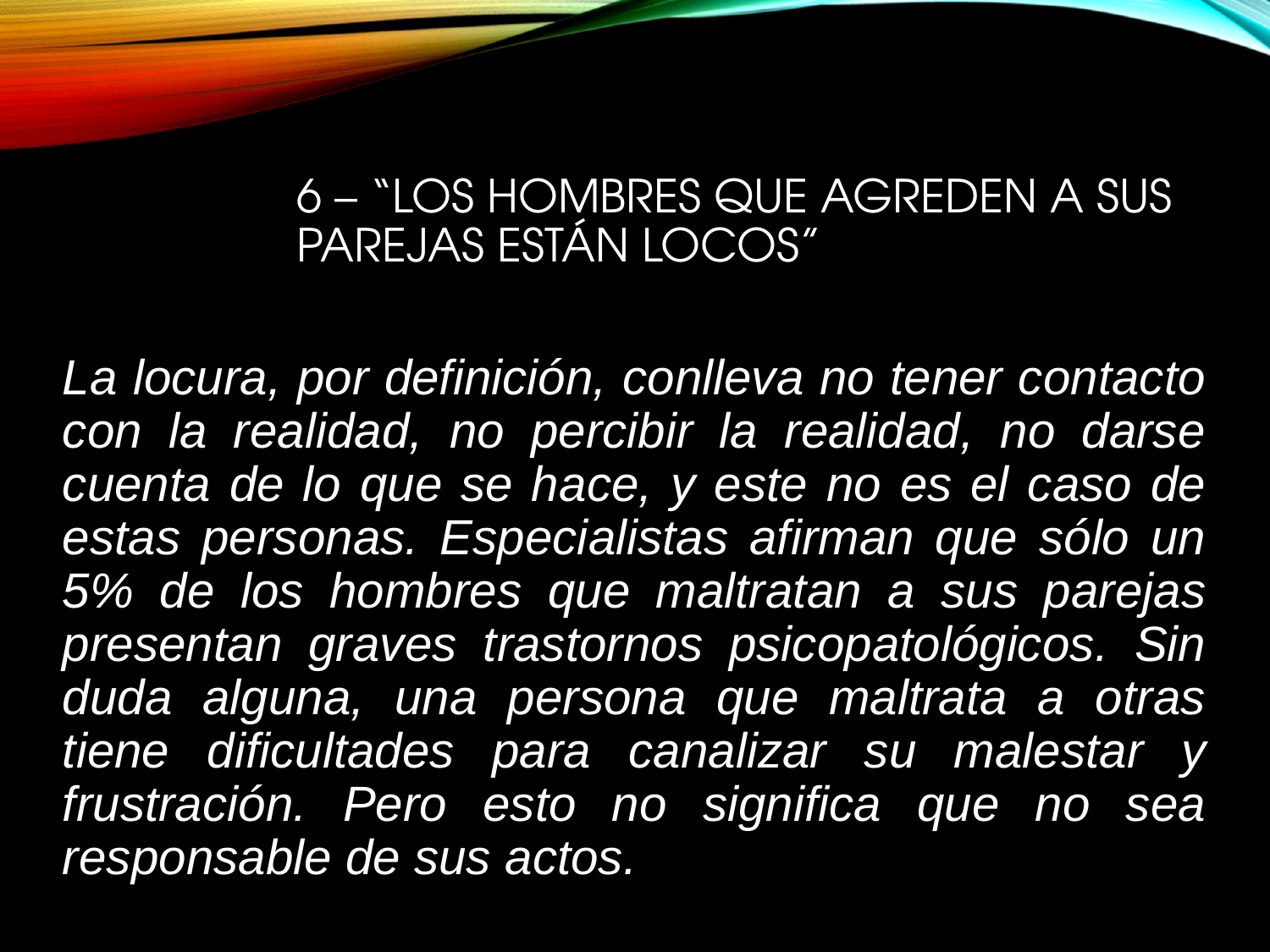

# 6 – “Los hombres que agreden a sus parejas están locos”
La locura, por definición, conlleva no tener contacto con la realidad, no percibir la realidad, no darse cuenta de lo que se hace, y este no es el caso de estas personas. Especialistas afirman que sólo un 5% de los hombres que maltratan a sus parejas presentan graves trastornos psicopatológicos. Sin duda alguna, una persona que maltrata a otras tiene dificultades para canalizar su malestar y frustración. Pero esto no significa que no sea responsable de sus actos.